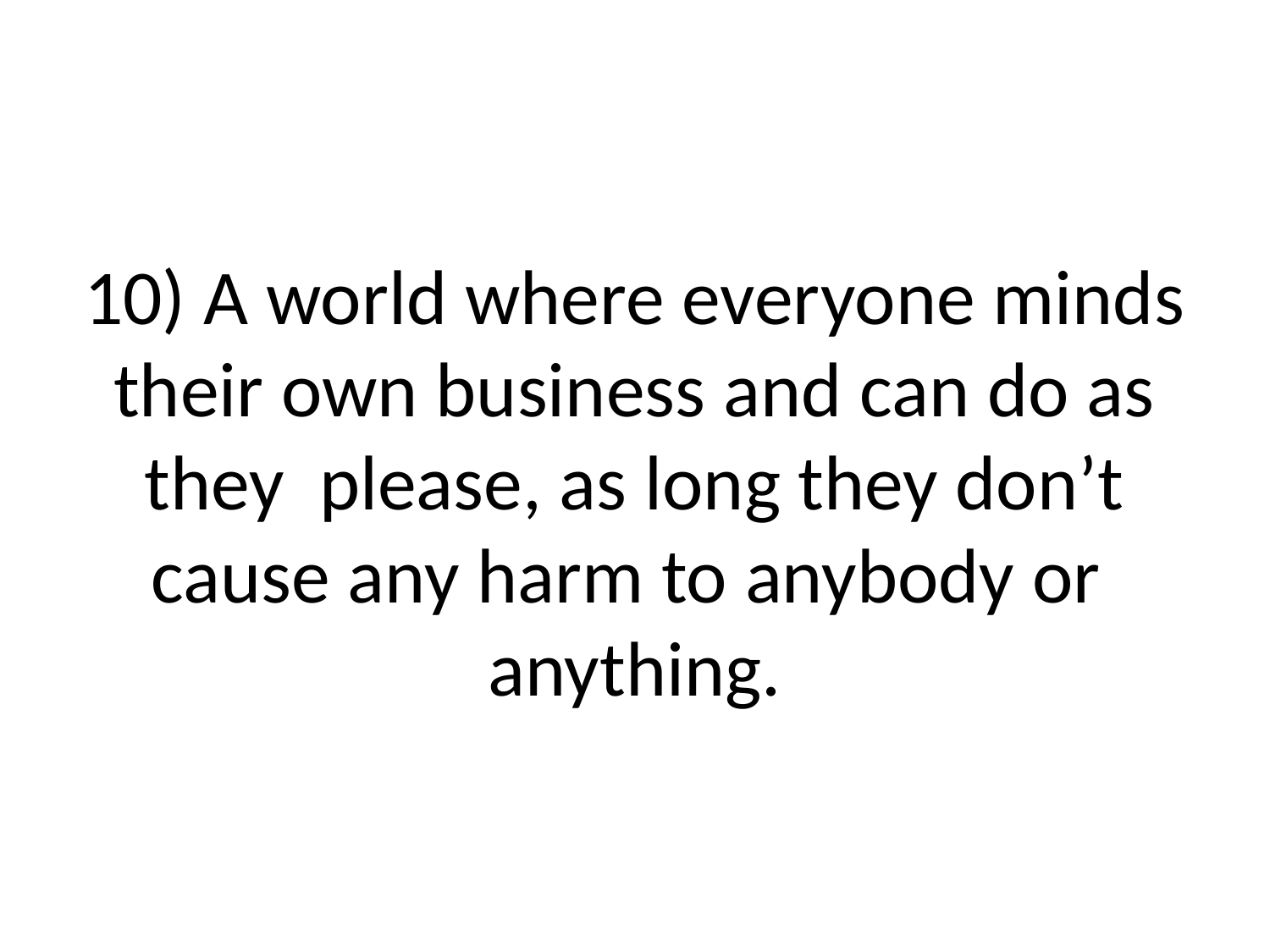

# 10) A world where everyone minds their own business and can do as they  please, as long they don’t cause any harm to anybody or anything.